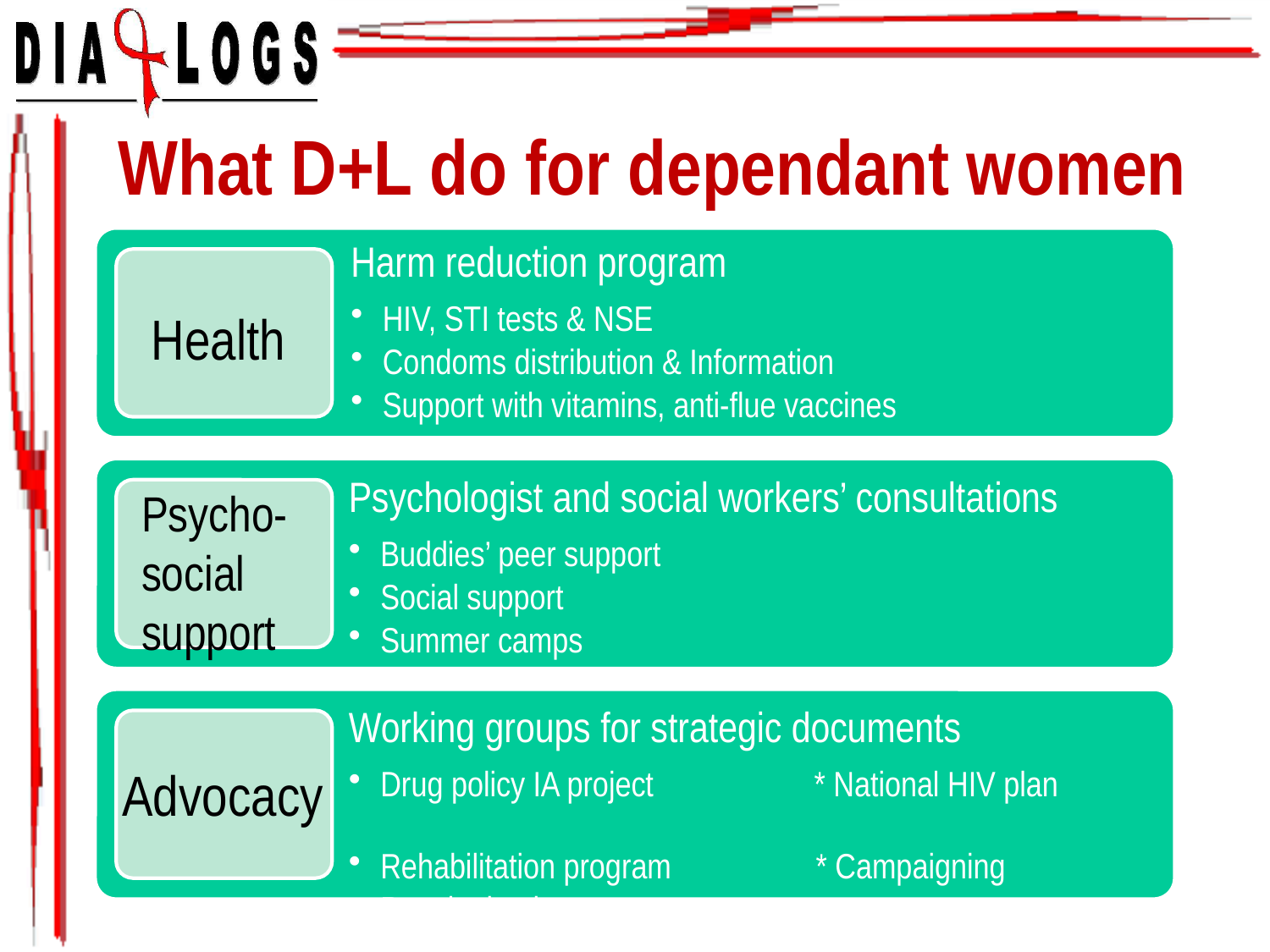

# What D+L do for dependant women
Harm reduction program
HIV, STI tests & NSE
Condoms distribution & Information
Support with vitamins, anti-flue vaccines
Psychologist and social workers’ consultations
Buddies’ peer support
Social support
Summer camps
Working groups for strategic documents
Drug policy IA project                    * National HIV plan
Rehabilitation program                  * Campaigning
Prostitution law
Health
Psycho-
social
support
Advocacy